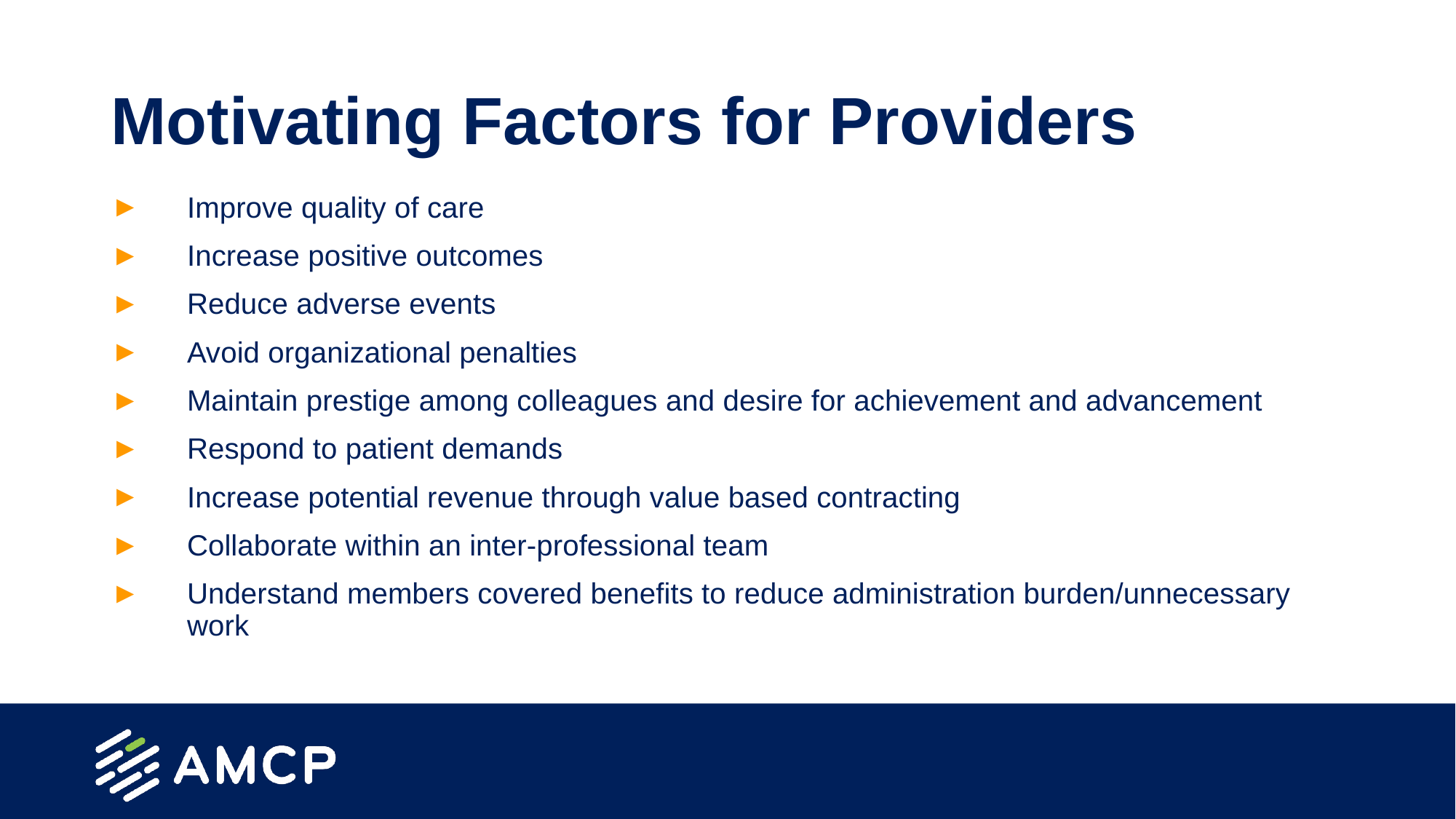

# Motivating Factors for Providers
Improve quality of care
Increase positive outcomes
Reduce adverse events
Avoid organizational penalties
Maintain prestige among colleagues and desire for achievement and advancement
Respond to patient demands
Increase potential revenue through value based contracting
Collaborate within an inter-professional team
Understand members covered benefits to reduce administration burden/unnecessary work